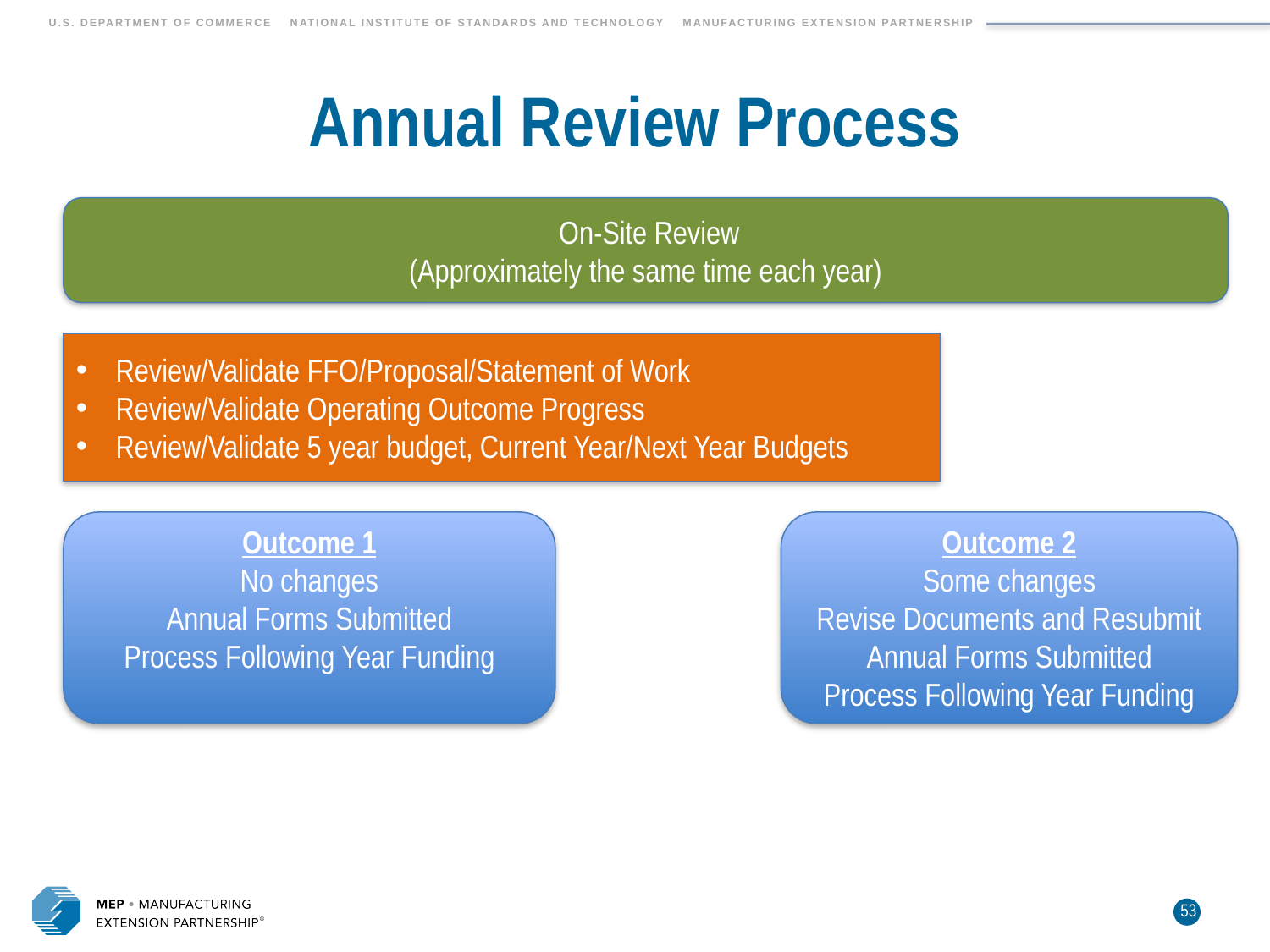

53
# Annual Review Process
 On-Site Review
(Approximately the same time each year)
Review/Validate FFO/Proposal/Statement of Work
Review/Validate Operating Outcome Progress
Review/Validate 5 year budget, Current Year/Next Year Budgets
Outcome 1
No changes
Annual Forms Submitted
Process Following Year Funding

Outcome 2
Some changes
Revise Documents and Resubmit
Annual Forms Submitted
Process Following Year Funding